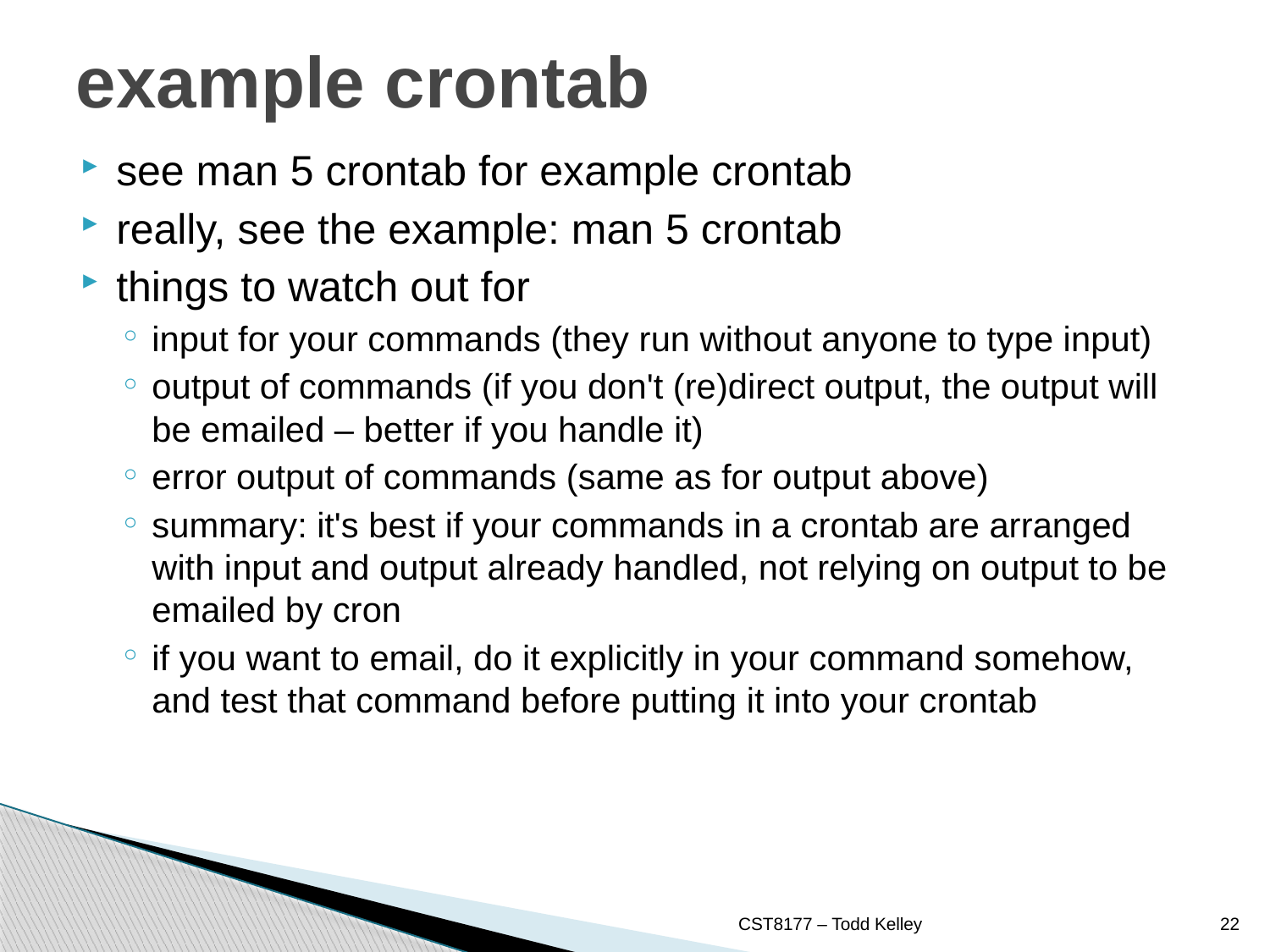

# example crontab
see man 5 crontab for example crontab
really, see the example: man 5 crontab
things to watch out for
input for your commands (they run without anyone to type input)
output of commands (if you don't (re)direct output, the output will be emailed – better if you handle it)
error output of commands (same as for output above)
summary: it's best if your commands in a crontab are arranged with input and output already handled, not relying on output to be emailed by cron
if you want to email, do it explicitly in your command somehow, and test that command before putting it into your crontab
CST8177 – Todd Kelley
22